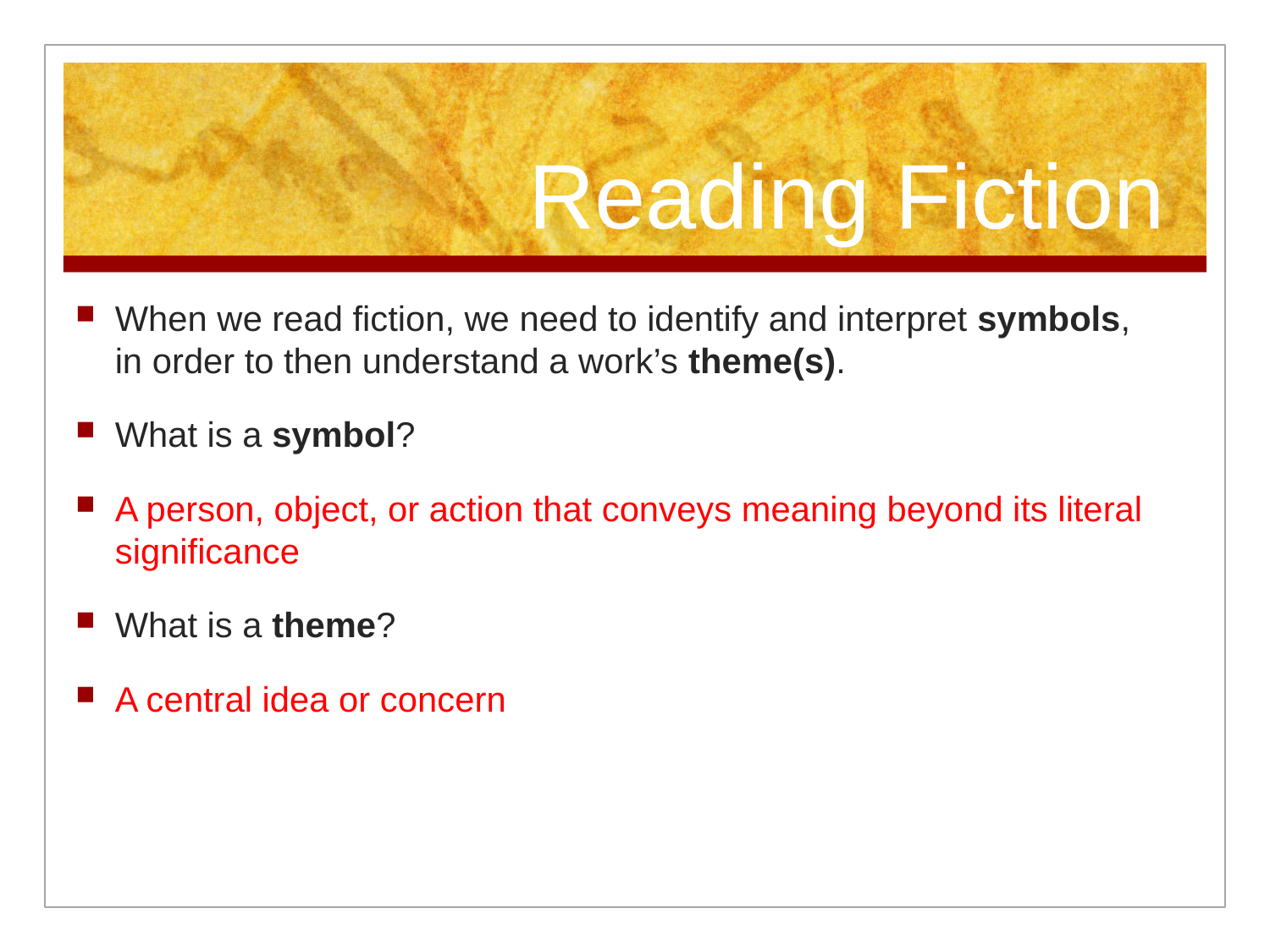

# Reading Fiction
When we read fiction, we need to identify and interpret symbols, in order to then understand a work’s theme(s).
What is a symbol?
A person, object, or action that conveys meaning beyond its literal significance
What is a theme?
A central idea or concern